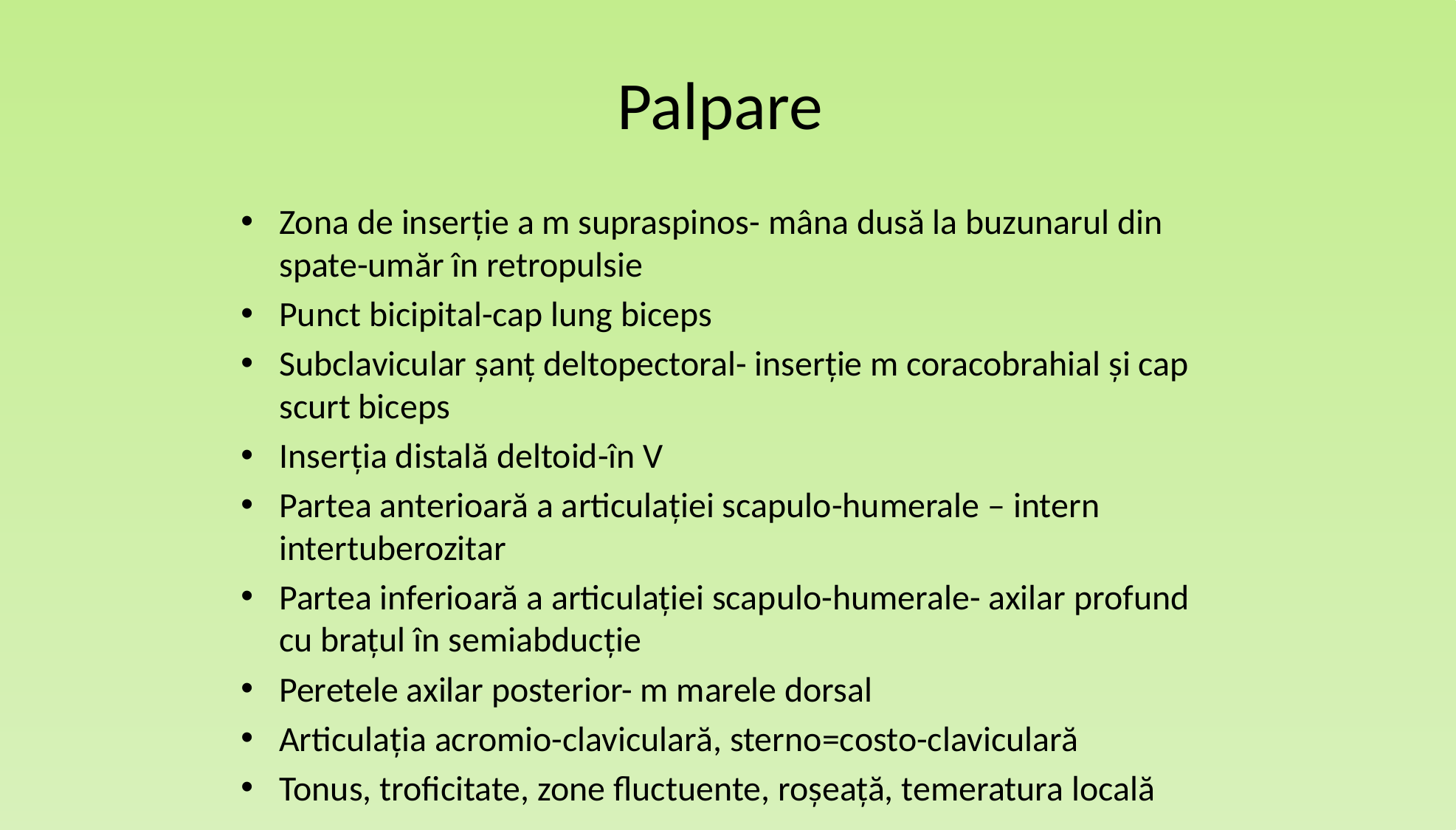

# Palpare
Zona de inserție a m supraspinos- mâna dusă la buzunarul din spate-umăr în retropulsie
Punct bicipital-cap lung biceps
Subclavicular șanț deltopectoral- inserție m coracobrahial și cap scurt biceps
Inserția distală deltoid-în V
Partea anterioară a articulației scapulo-humerale – intern intertuberozitar
Partea inferioară a articulației scapulo-humerale- axilar profund cu brațul în semiabducție
Peretele axilar posterior- m marele dorsal
Articulația acromio-claviculară, sterno=costo-claviculară
Tonus, troficitate, zone fluctuente, roșeață, temeratura locală